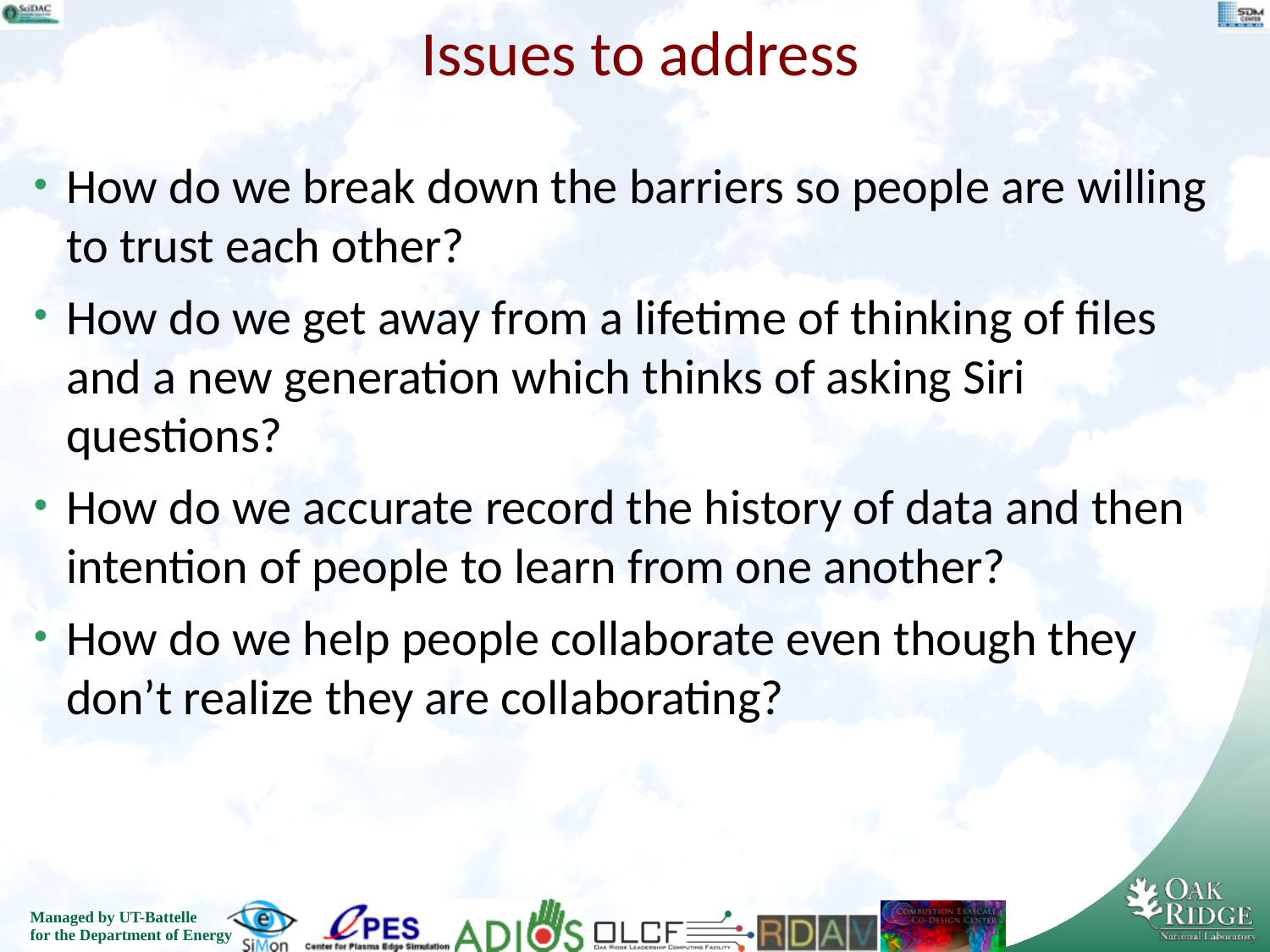

# Issues to address
How do we break down the barriers so people are willing to trust each other?
How do we get away from a lifetime of thinking of files and a new generation which thinks of asking Siri questions?
How do we accurate record the history of data and then intention of people to learn from one another?
How do we help people collaborate even though they don’t realize they are collaborating?